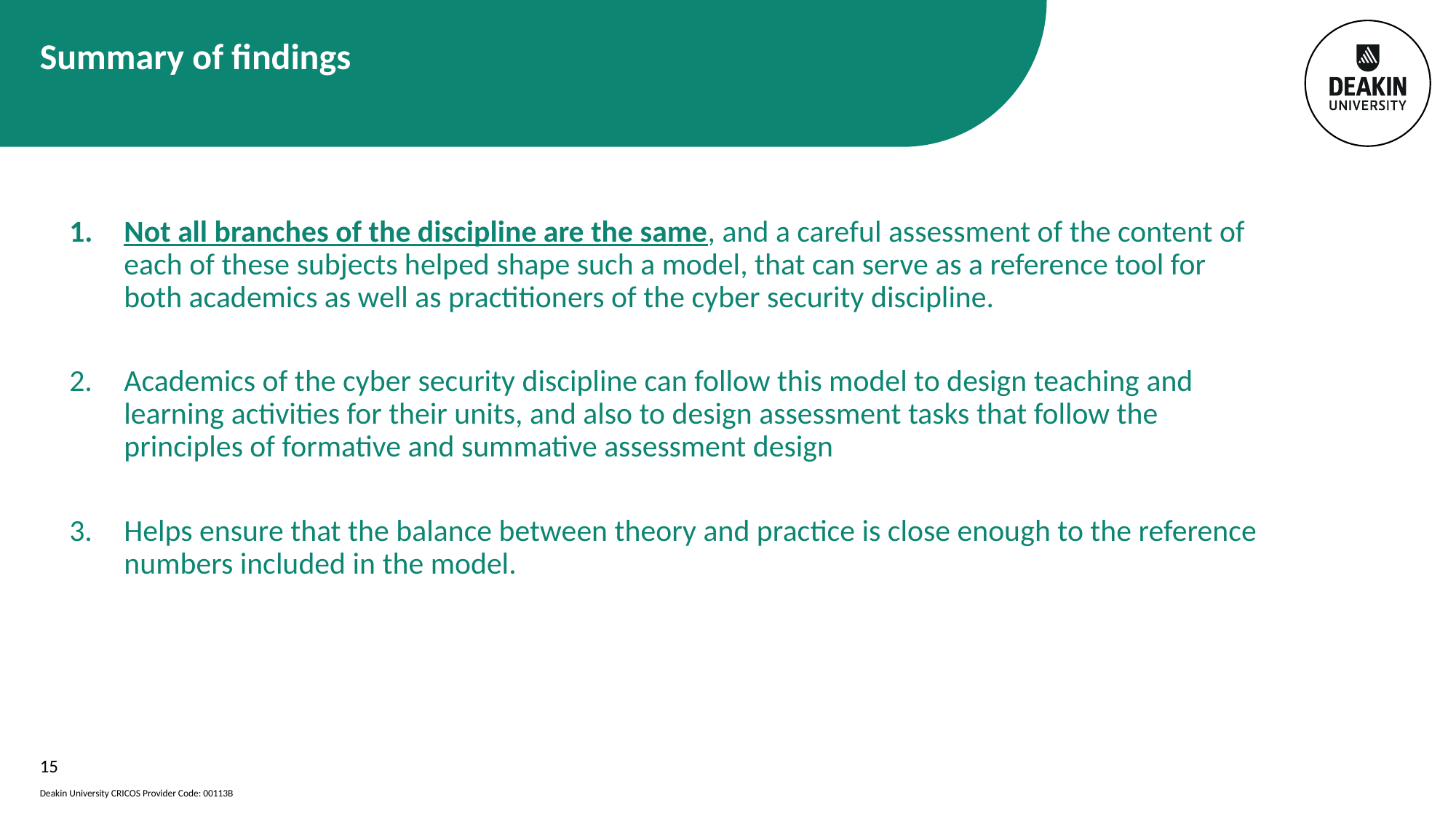

# Summary of findings
Not all branches of the discipline are the same, and a careful assessment of the content of each of these subjects helped shape such a model, that can serve as a reference tool for both academics as well as practitioners of the cyber security discipline.
Academics of the cyber security discipline can follow this model to design teaching and learning activities for their units, and also to design assessment tasks that follow the principles of formative and summative assessment design
Helps ensure that the balance between theory and practice is close enough to the reference numbers included in the model.

15
Deakin University CRICOS Provider Code: 00113B